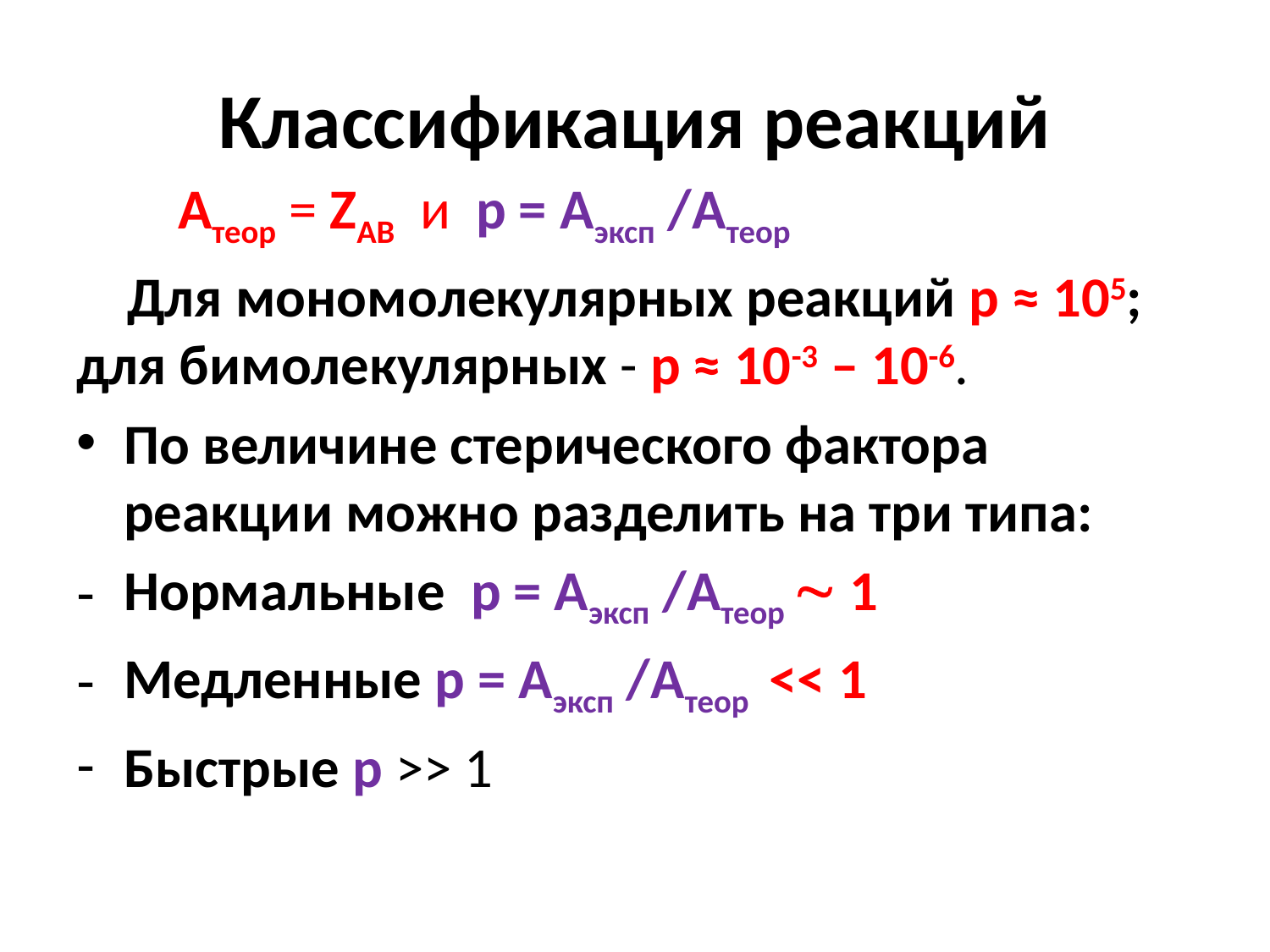

# Классификация реакций
        Атеор = ZAB  и  р = Aэксп /Атеор
    Для мономолекулярных реакций p ≈ 105; для бимолекулярных - p ≈ 10-3 – 10-6.
По величине стерического фактора реакции можно разделить на три типа:
Нормальные  р = Aэксп /Атеор ∼ 1
Медленные р = Aэксп /Атеор  << 1
Быстрые р >> 1